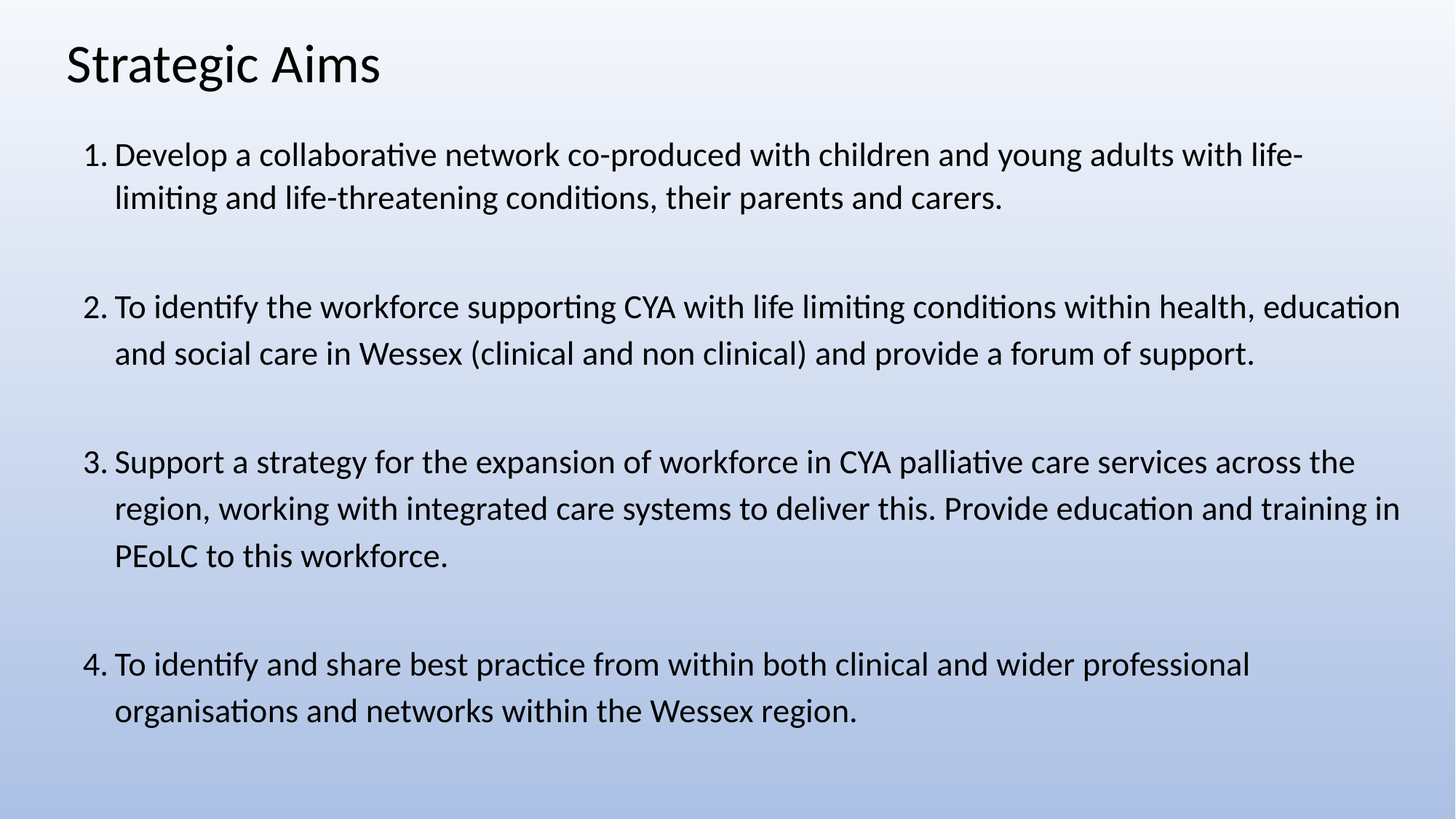

Strategic Aims
Develop a collaborative network co-produced with children and young adults with life-limiting and life-threatening conditions, their parents and carers.

To identify the workforce supporting CYA with life limiting conditions within health, education and social care in Wessex (clinical and non clinical) and provide a forum of support.

Support a strategy for the expansion of workforce in CYA palliative care services across the region, working with integrated care systems to deliver this. Provide education and training in PEoLC to this workforce.

To identify and share best practice from within both clinical and wider professional organisations and networks within the Wessex region.